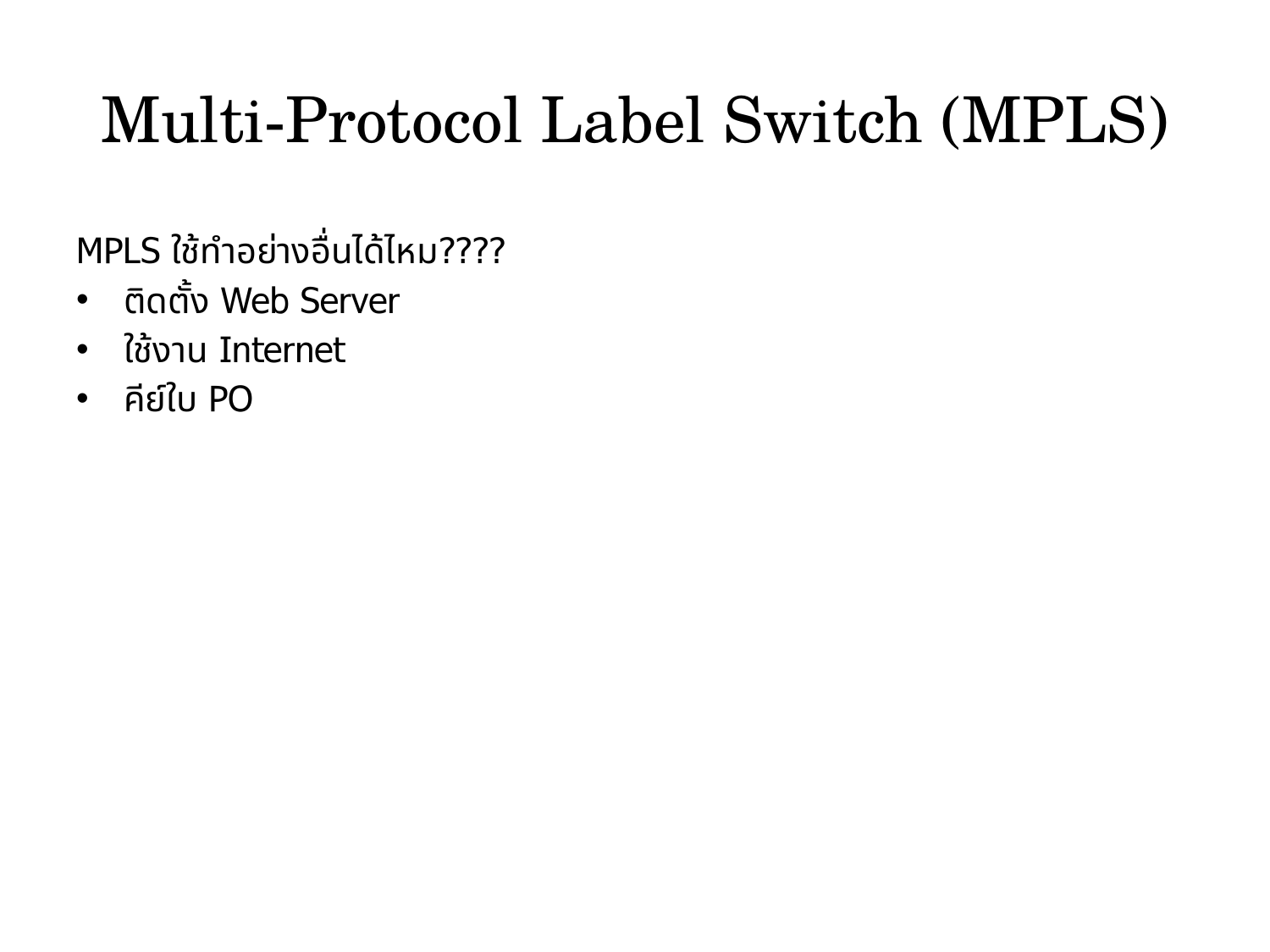

# Multi-Protocol Label Switch (MPLS)
MPLS ใช้ทำอย่างอื่นได้ไหม????
ติดตั้ง Web Server
ใช้งาน Internet
คีย์ใบ PO